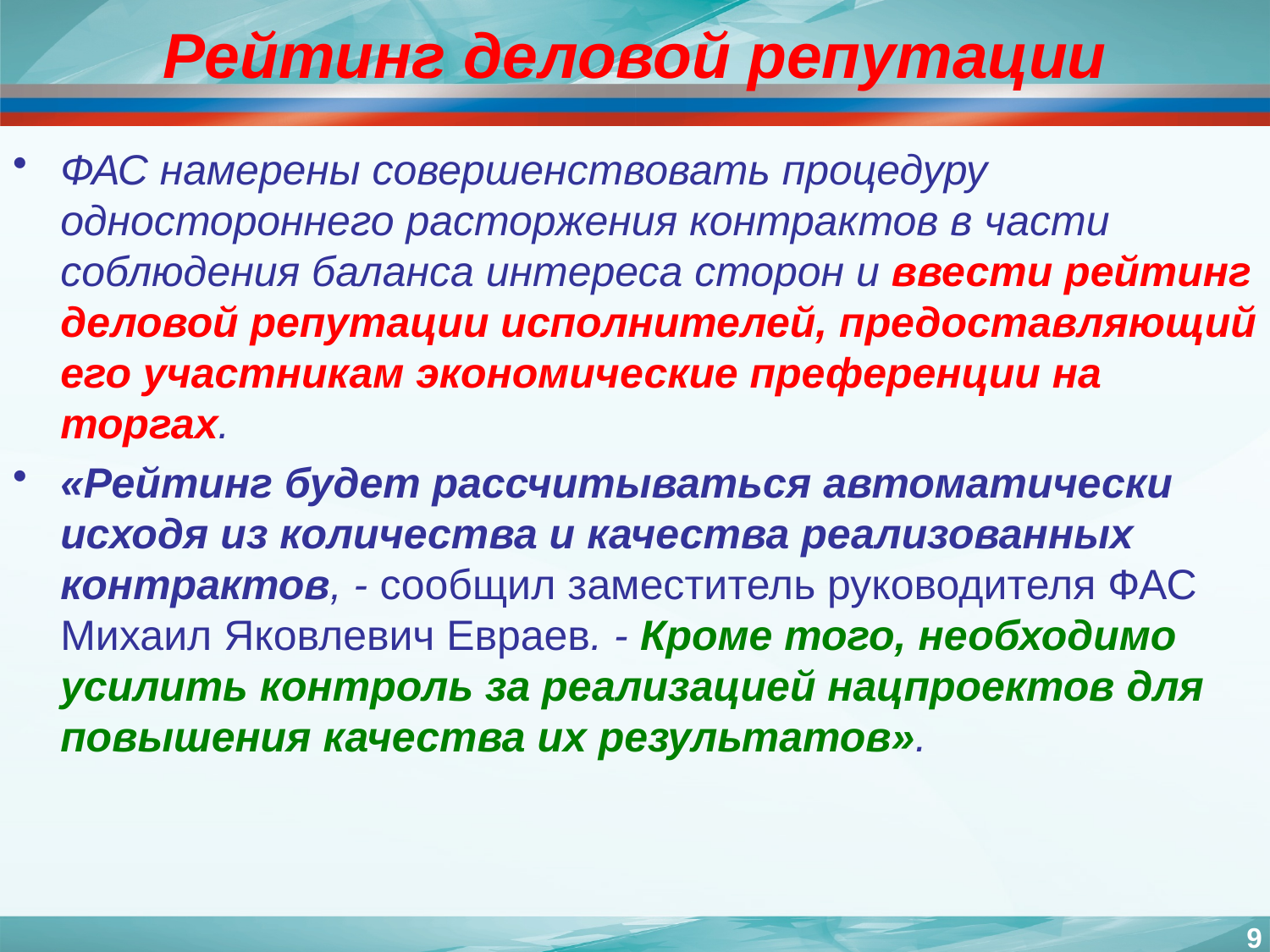

# Рейтинг деловой репутации
ФАС намерены совершенствовать процедуру одностороннего расторжения контрактов в части соблюдения баланса интереса сторон и ввести рейтинг деловой репутации исполнителей, предоставляющий его участникам экономические преференции на торгах.
«Рейтинг будет рассчитываться автоматически исходя из количества и качества реализованных контрактов, - сообщил заместитель руководителя ФАС Михаил Яковлевич Евраев. - Кроме того, необходимо усилить контроль за реализацией нацпроектов для повышения качества их результатов».

9